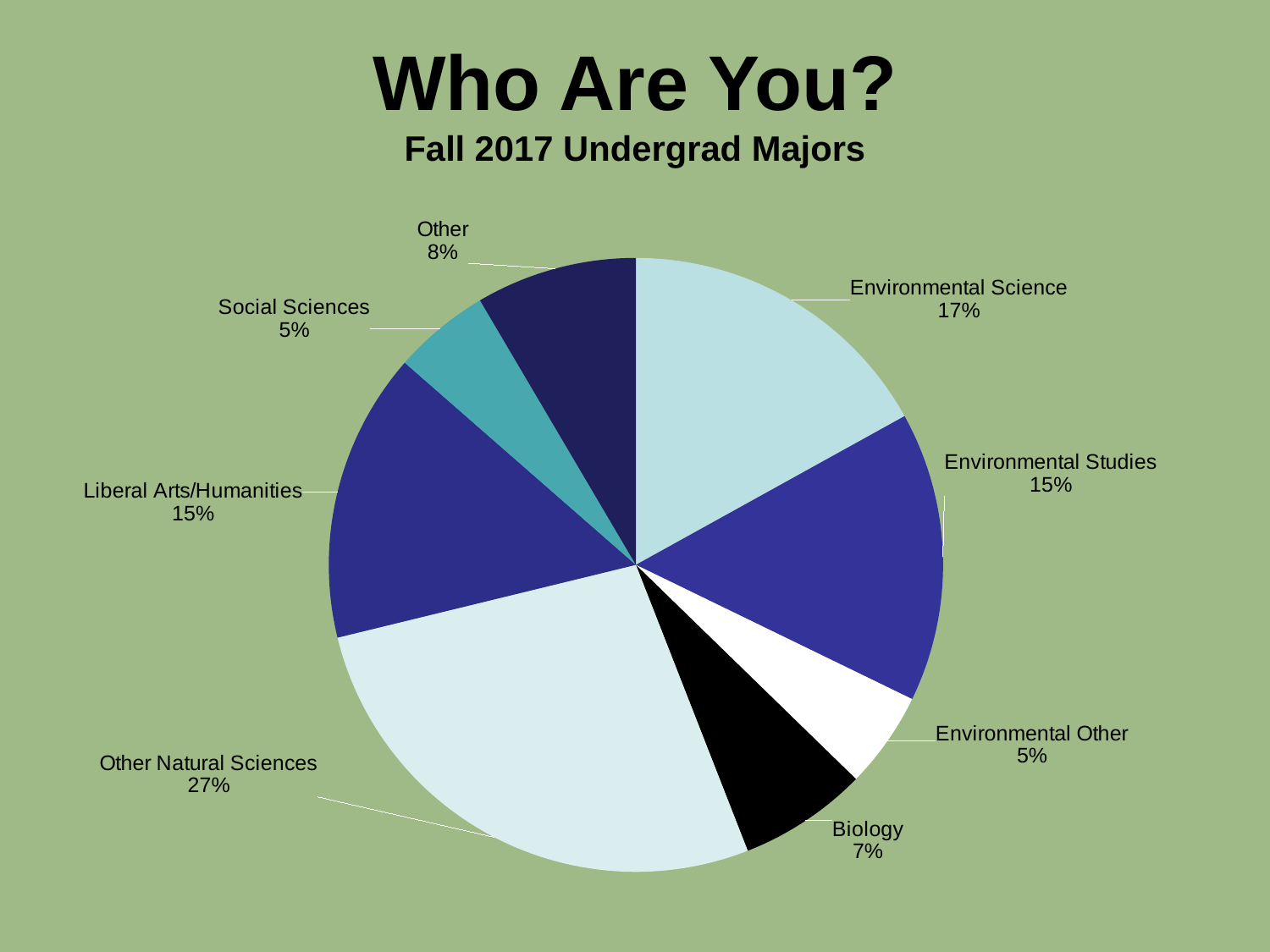

# Who Are You? Fall 2017 Undergrad Majors

### Chart

| Category |  |
|---|---|
| Environmental Science | 10.0 |
| Environmental Studies | 9.0 |
| Environmental Other | 3.0 |
| Biology | 4.0 |
| Other Natural Sciences | 16.0 |
| Liberal Arts/Humanities | 9.0 |
| Social Sciences | 3.0 |
| Other | 5.0 |